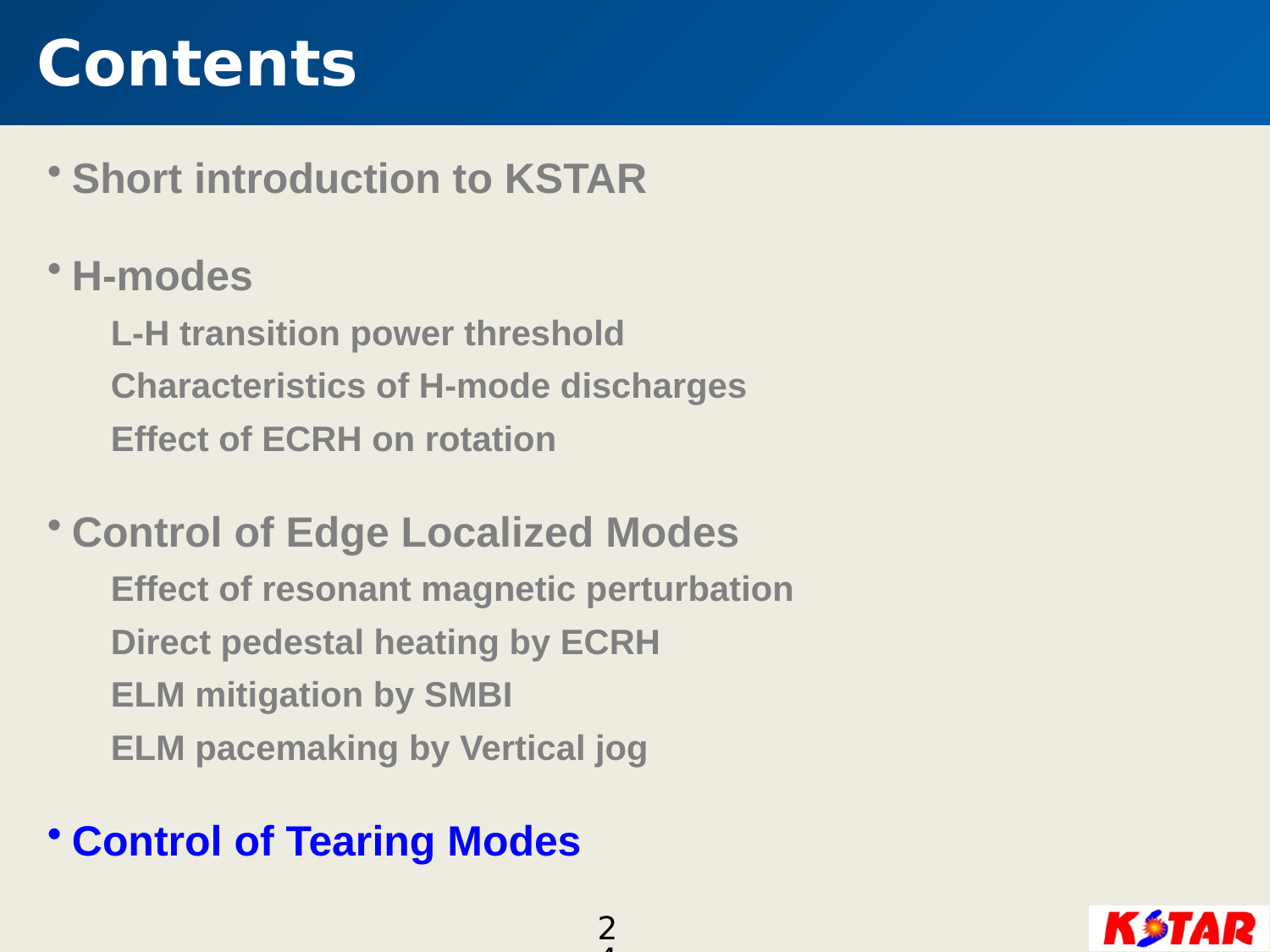

# Contents
Short introduction to KSTAR

H-modes
L-H transition power threshold
Characteristics of H-mode discharges
Effect of ECRH on rotation

Control of Edge Localized Modes
Effect of resonant magnetic perturbation
Direct pedestal heating by ECRH
ELM mitigation by SMBI
ELM pacemaking by Vertical jog

Control of Tearing Modes

24